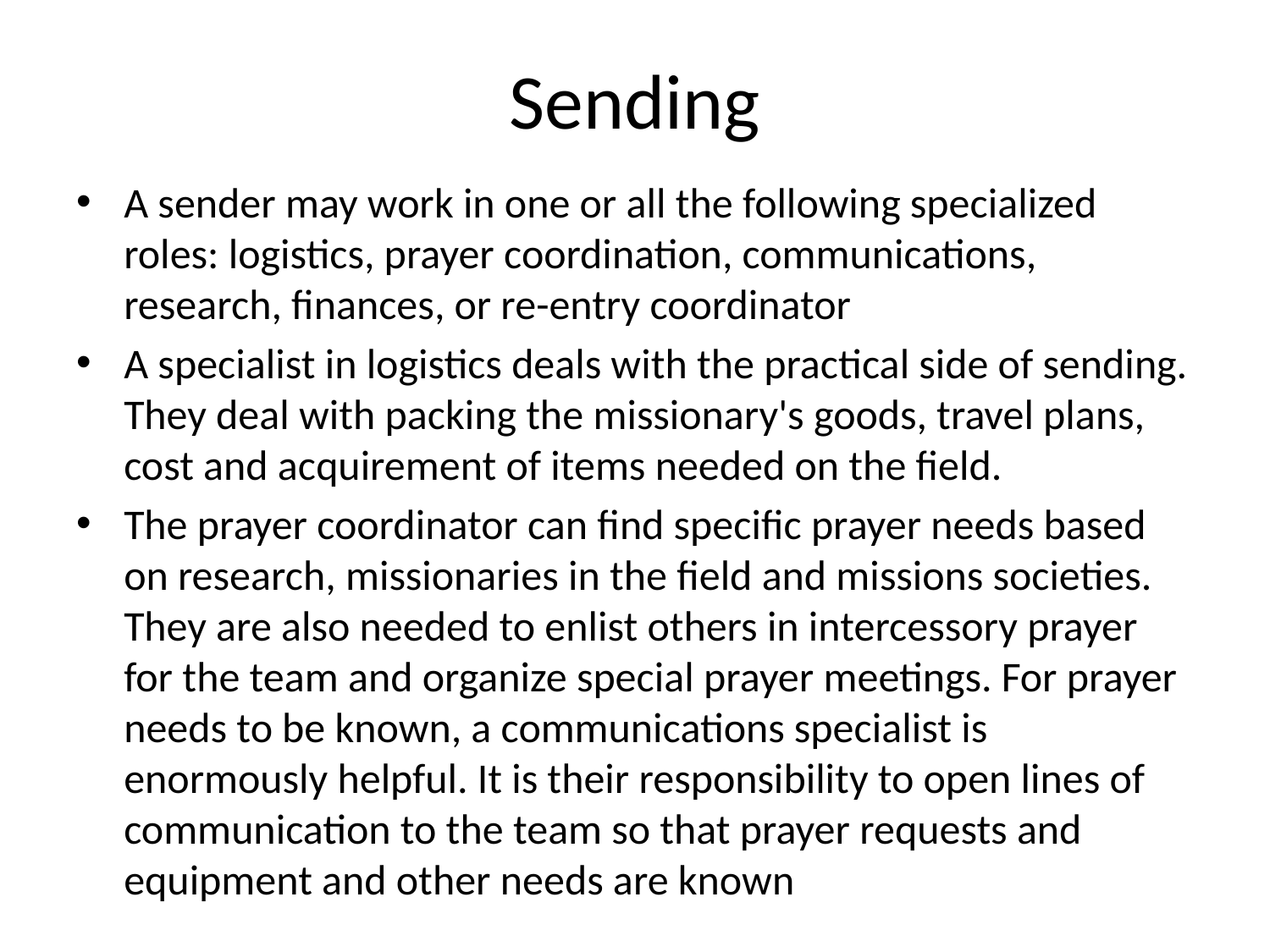

# Sending
A sender may work in one or all the following specialized roles: logistics, prayer coordination, communications, research, finances, or re-entry coordinator
A specialist in logistics deals with the practical side of sending. They deal with packing the missionary's goods, travel plans, cost and acquirement of items needed on the field.
The prayer coordinator can find specific prayer needs based on research, missionaries in the field and missions societies. They are also needed to enlist others in intercessory prayer for the team and organize special prayer meetings. For prayer needs to be known, a communications specialist is enormously helpful. It is their responsibility to open lines of communication to the team so that prayer requests and equipment and other needs are known